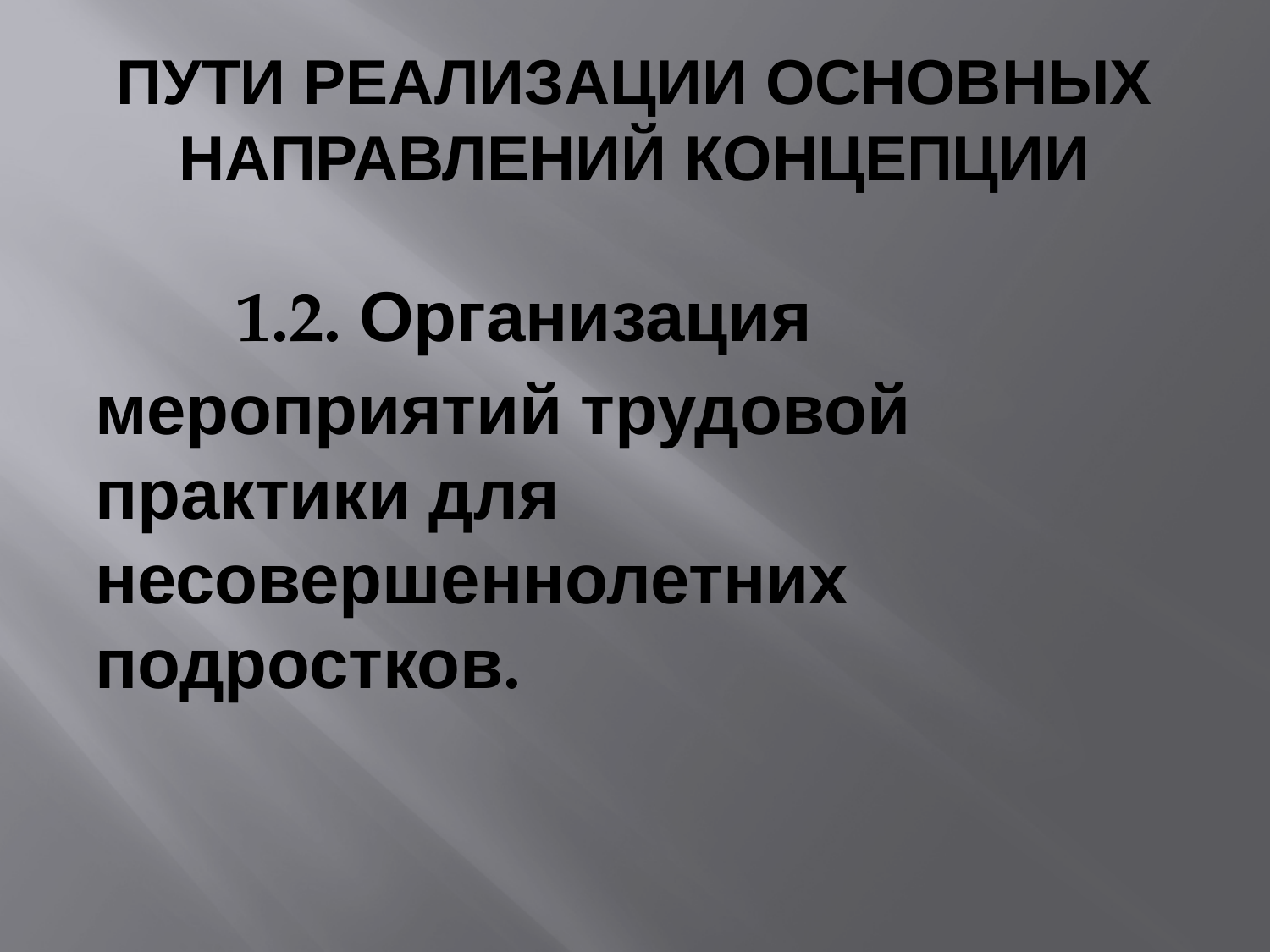

# ПУТИ РЕАЛИЗАЦИИ ОСНОВНЫХ НАПРАВЛЕНИЙ КОНЦЕПЦИИ
     1.2. Организация мероприятий трудовой практики для несовершеннолетних подростков.